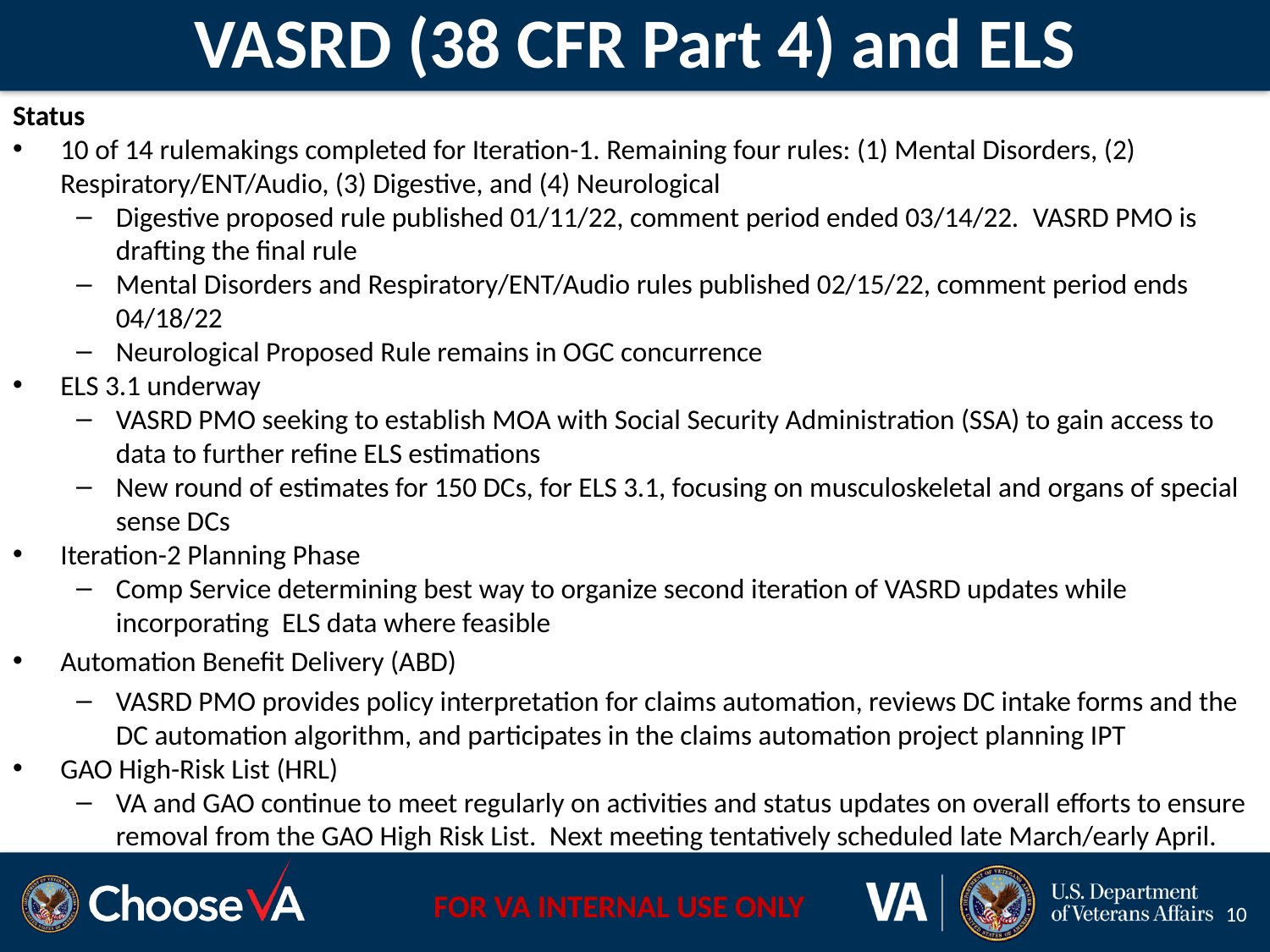

# VASRD (38 CFR Part 4) and ELS
Status
10 of 14 rulemakings completed for Iteration-1. Remaining four rules: (1) Mental Disorders, (2) Respiratory/ENT/Audio, (3) Digestive, and (4) Neurological
Digestive proposed rule published 01/11/22, comment period ended 03/14/22.  VASRD PMO is drafting the final rule
Mental Disorders and Respiratory/ENT/Audio rules published 02/15/22, comment period ends 04/18/22
Neurological Proposed Rule remains in OGC concurrence
ELS 3.1 underway
VASRD PMO seeking to establish MOA with Social Security Administration (SSA) to gain access to data to further refine ELS estimations
New round of estimates for 150 DCs, for ELS 3.1, focusing on musculoskeletal and organs of special sense DCs
Iteration-2 Planning Phase
Comp Service determining best way to organize second iteration of VASRD updates while incorporating  ELS data where feasible
Automation Benefit Delivery (ABD)
VASRD PMO provides policy interpretation for claims automation, reviews DC intake forms and the DC automation algorithm, and participates in the claims automation project planning IPT
GAO High-Risk List (HRL)
VA and GAO continue to meet regularly on activities and status updates on overall efforts to ensure removal from the GAO High Risk List.  Next meeting tentatively scheduled late March/early April.

10